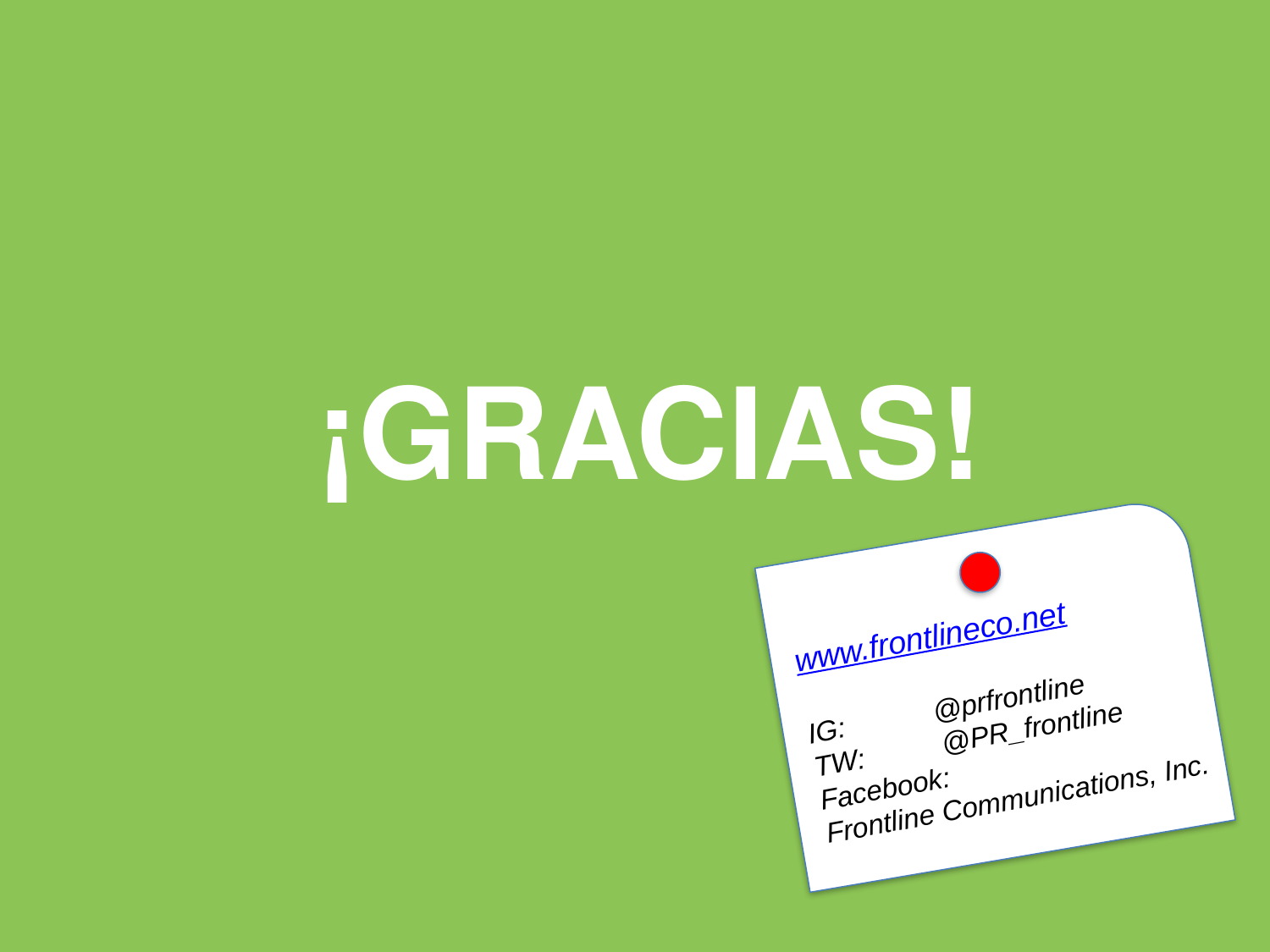

¡GRACIAS!

www.frontlineco.net

IG: 	@prfrontline
TW:          @PR_frontline
Facebook:
Frontline Communications, Inc.